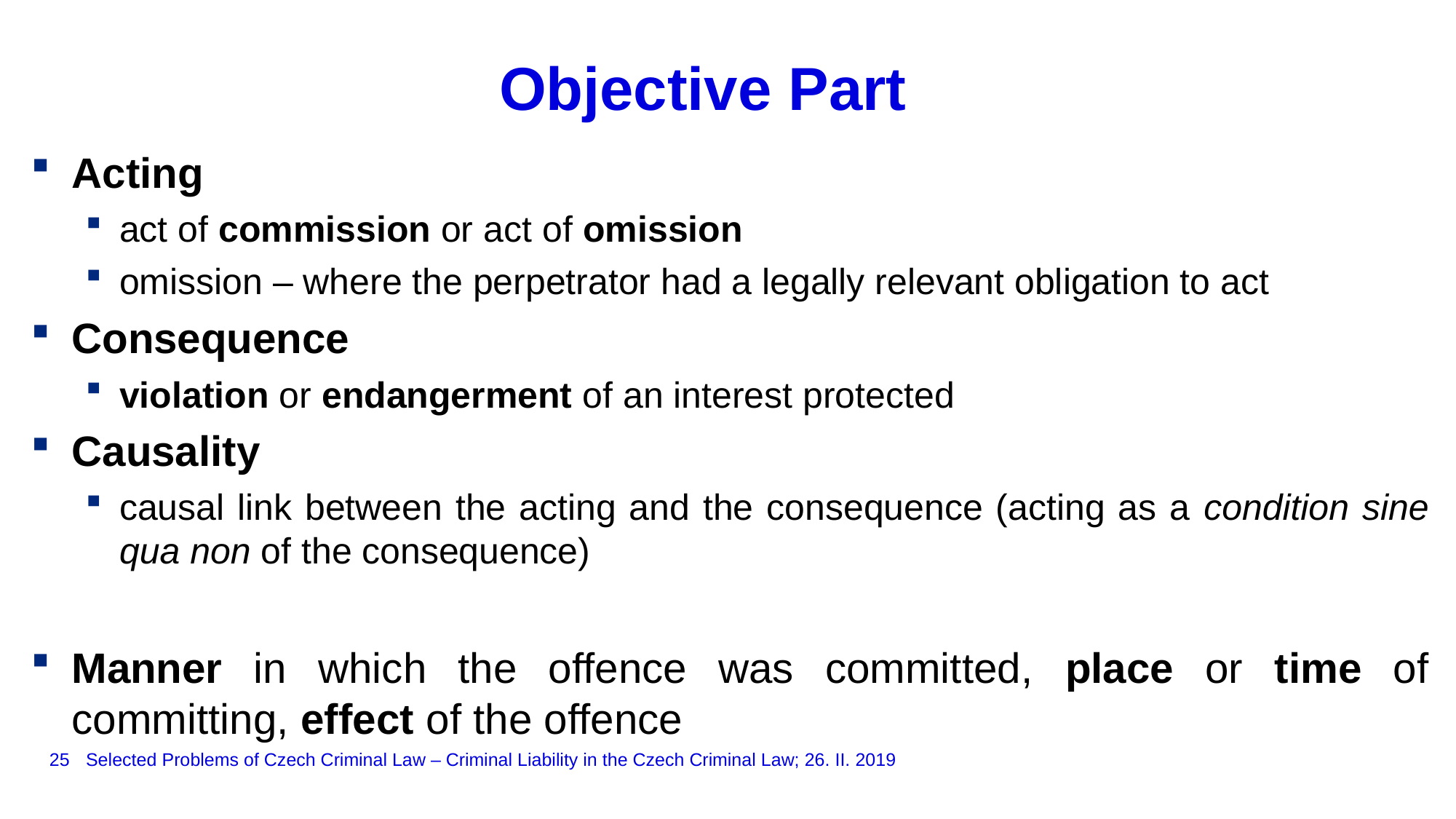

# Objective Part
Acting
act of commission or act of omission
omission – where the perpetrator had a legally relevant obligation to act
Consequence
violation or endangerment of an interest protected
Causality
causal link between the acting and the consequence (acting as a condition sine qua non of the consequence)

Manner in which the offence was committed, place or time of committing, effect of the offence

25
Selected Problems of Czech Criminal Law – Criminal Liability in the Czech Criminal Law; 26. II. 2019